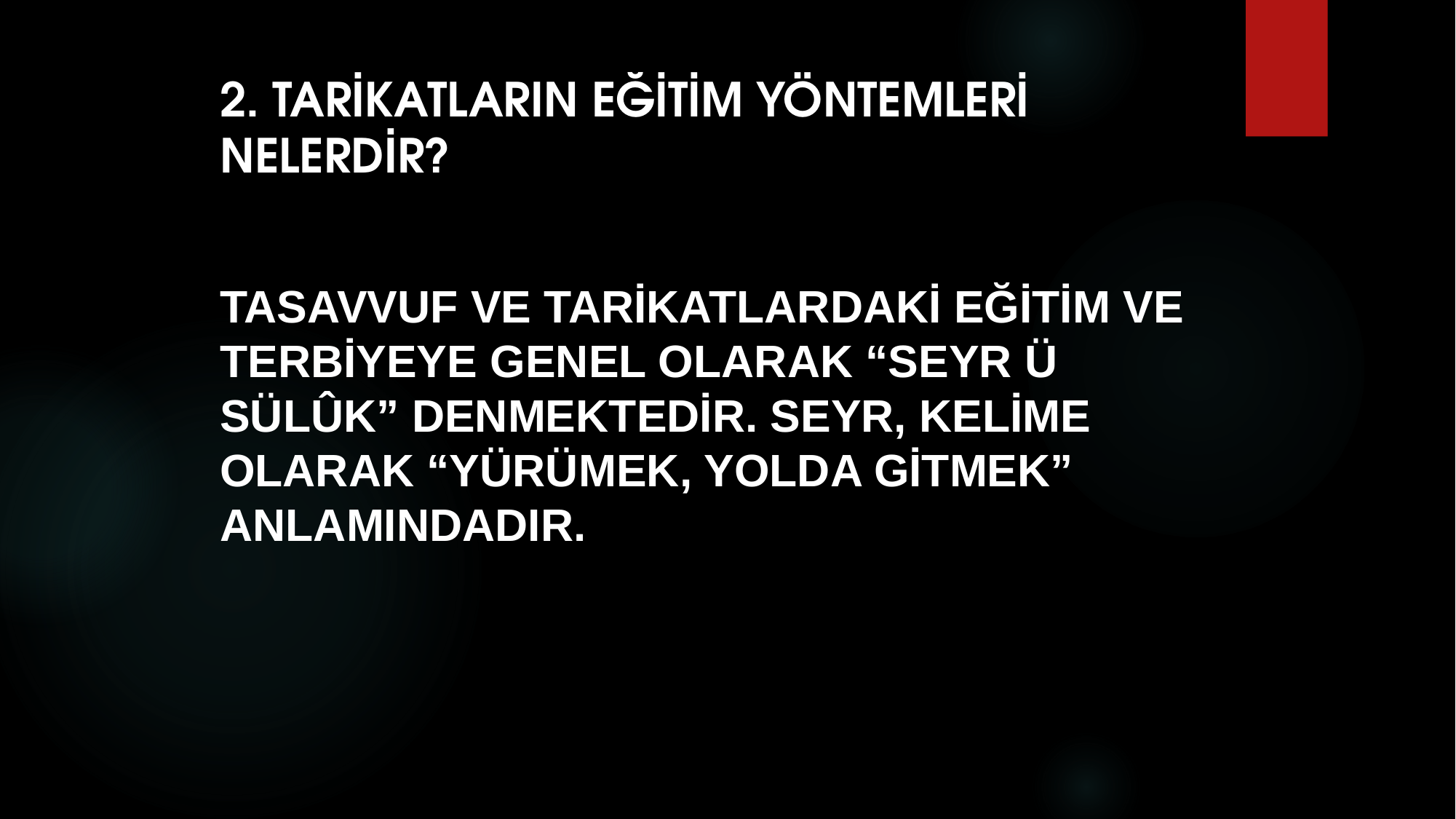

# 2. Tarikatların eğitim yöntemleri nelerdir?

Tasavvuf ve tarikatlardaki eğitim ve terbiyeye genel olarak “seyr ü sülûk” denmektedir. Seyr, kelime olarak “yürümek, yolda gitmek” anlamındadır.